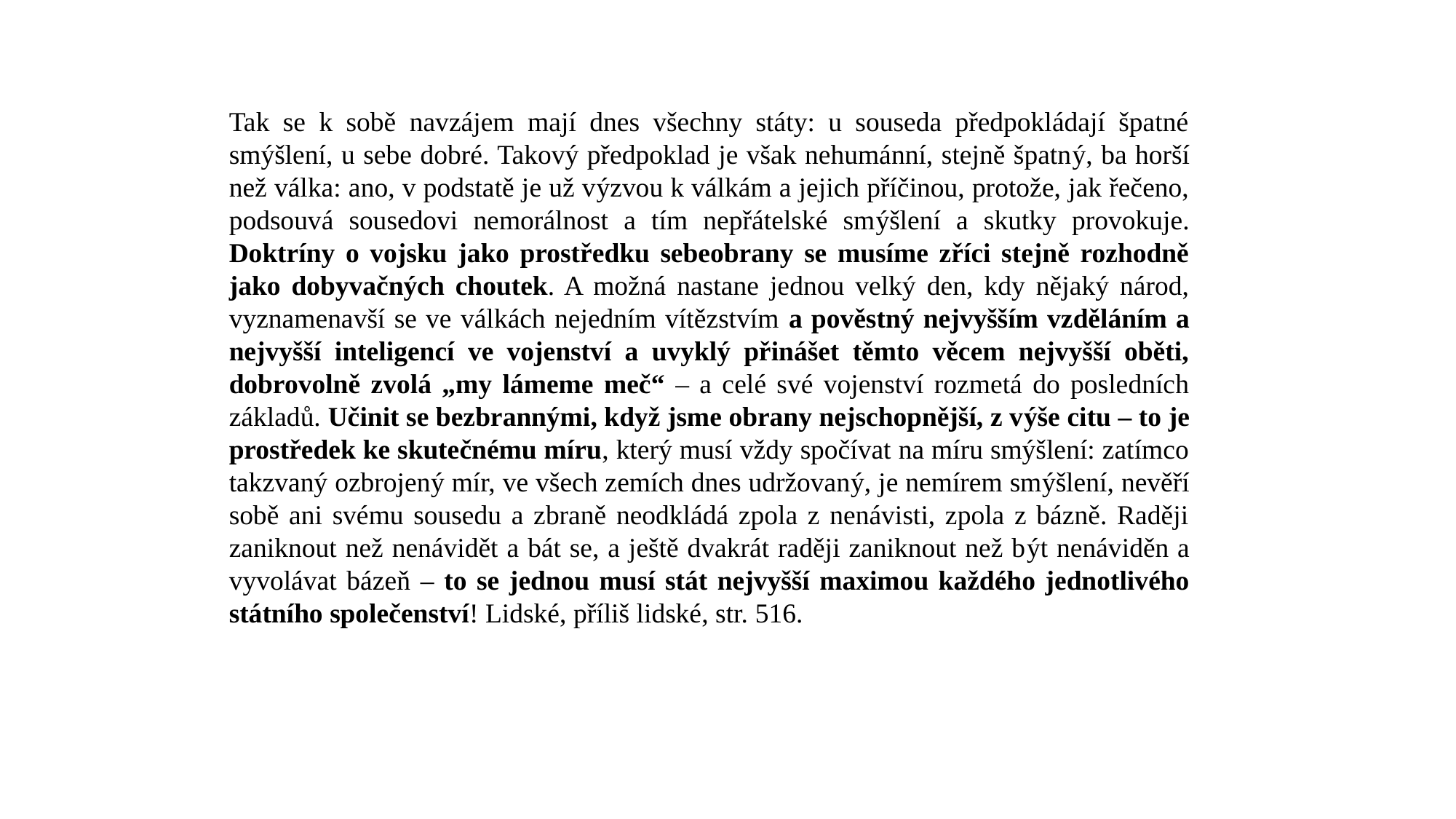

Tak se k sobě navzájem mají dnes všechny státy: u souseda předpokládají špatné smýšlení, u sebe dobré. Takový předpoklad je však nehumánní, stejně špatný, ba horší než válka: ano, v podstatě je už výzvou k válkám a jejich příčinou, protože, jak řečeno, podsouvá sousedovi nemorálnost a tím nepřátelské smýšlení a skutky provokuje. Doktríny o vojsku jako prostředku sebeobrany se musíme zříci stejně rozhodně jako dobyvačných choutek. A možná nastane jednou velký den, kdy nějaký národ, vyznamenavší se ve válkách nejedním vítězstvím a pověstný nejvyšším vzděláním a nejvyšší inteligencí ve vojenství a uvyklý přinášet těmto věcem nejvyšší oběti, dobrovolně zvolá „my lámeme meč“ – a celé své vojenství rozmetá do posledních základů. Učinit se bezbrannými, když jsme obrany nejschopnější, z výše citu – to je prostředek ke skutečnému míru, který musí vždy spočívat na míru smýšlení: zatímco takzvaný ozbrojený mír, ve všech zemích dnes udržovaný, je nemírem smýšlení, nevěří sobě ani svému sousedu a zbraně neodkládá zpola z nenávisti, zpola z bázně. Raději zaniknout než nenávidět a bát se, a ještě dvakrát raději zaniknout než být nenáviděn a vyvolávat bázeň – to se jednou musí stát nejvyšší maximou každého jednotlivého státního společenství! Lidské, příliš lidské, str. 516.